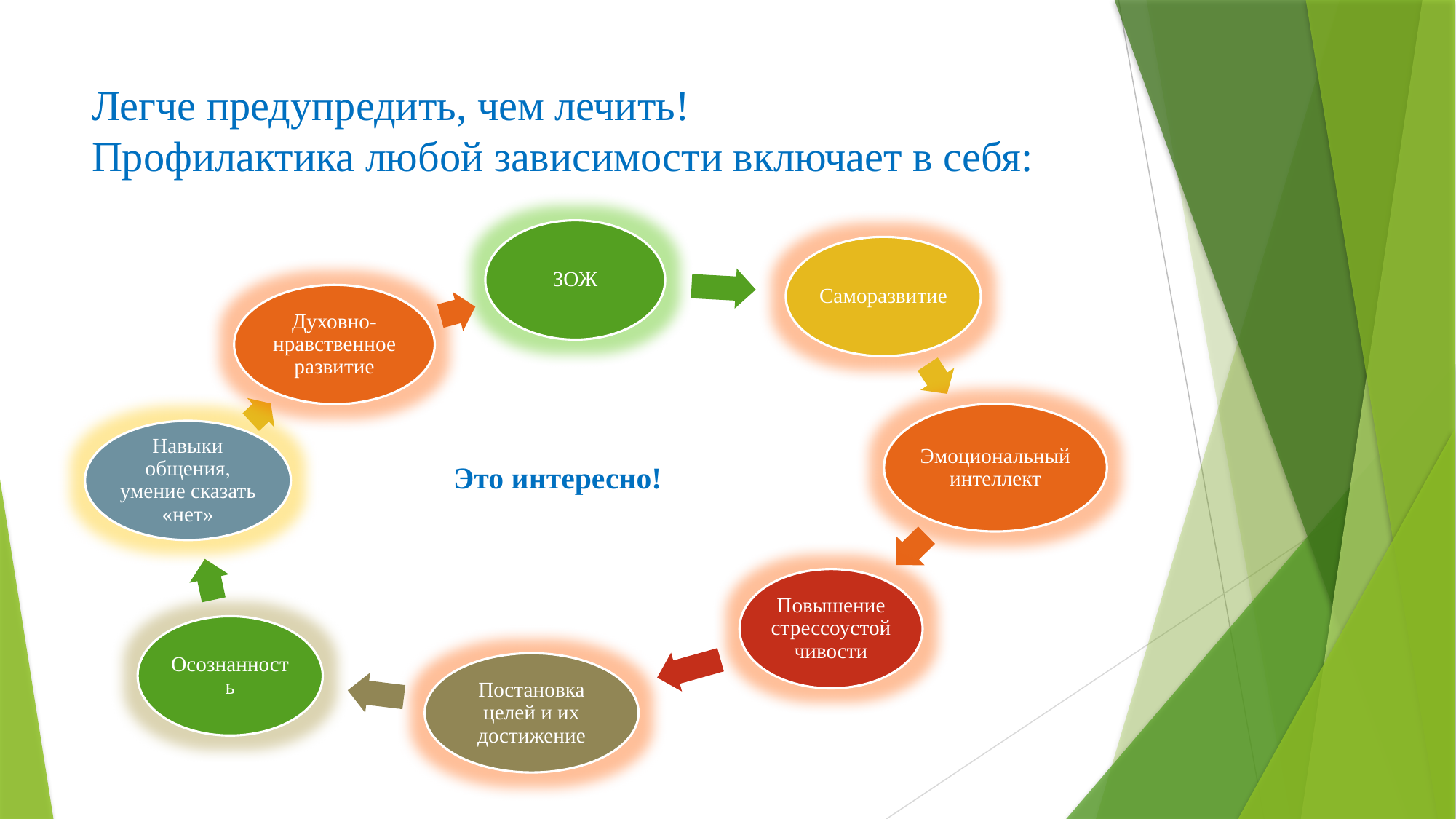

# Легче предупредить, чем лечить! Профилактика любой зависимости включает в себя:
ЗОЖ

Саморазвитие

Эмоциональный интеллект

Повышение стрессоустойчивости

Постановка целей и их достижение

Осознанность

Навыки общения, умение сказать «нет»

Духовно-нравственное развитие

   Это интересно!